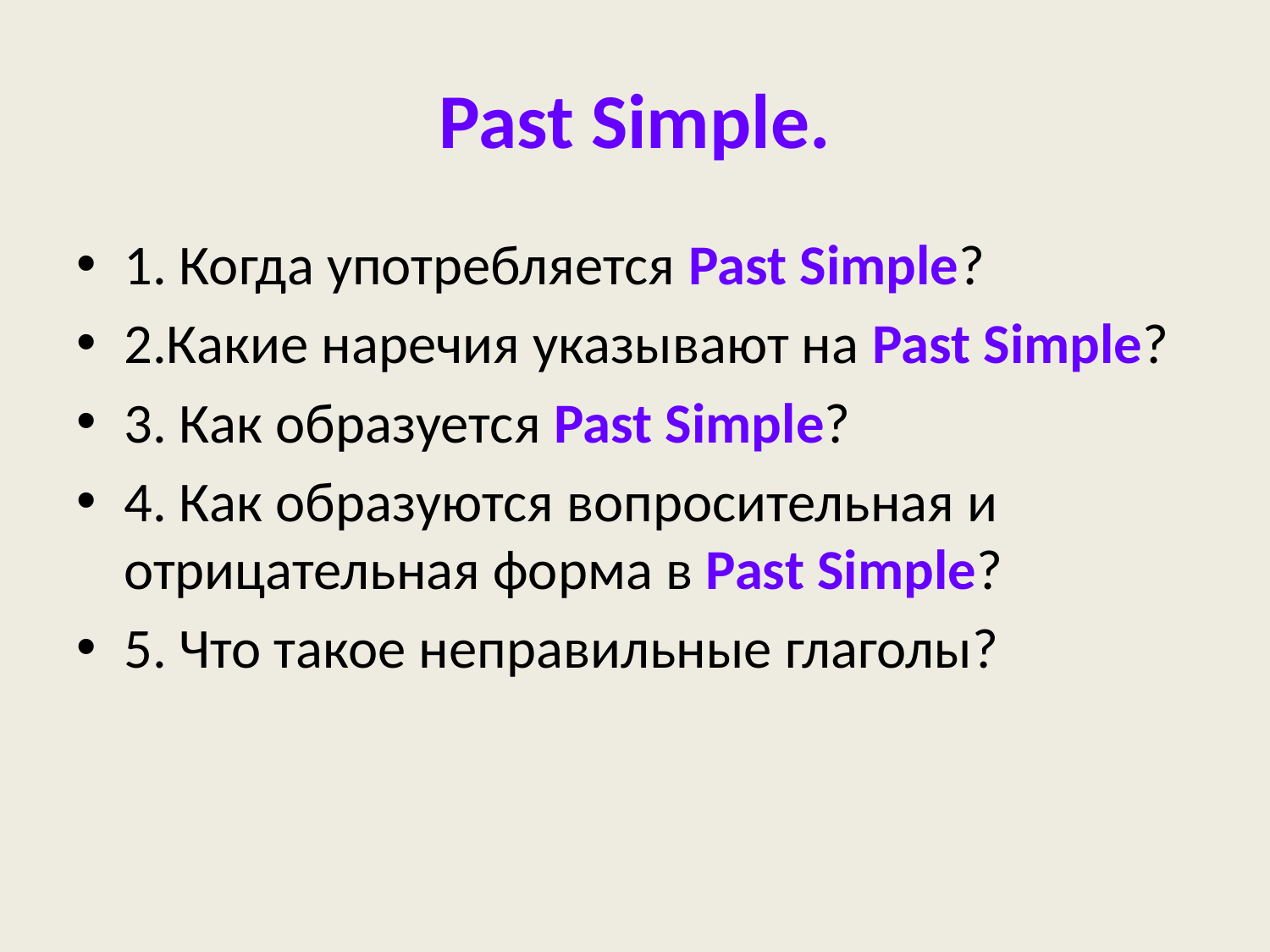

# Past Simple.
1. Когда употребляется Past Simple?
2.Какие наречия указывают на Past Simple?
3. Как образуется Past Simple?
4. Как образуются вопросительная и отрицательная форма в Past Simple?
5. Что такое неправильные глаголы?